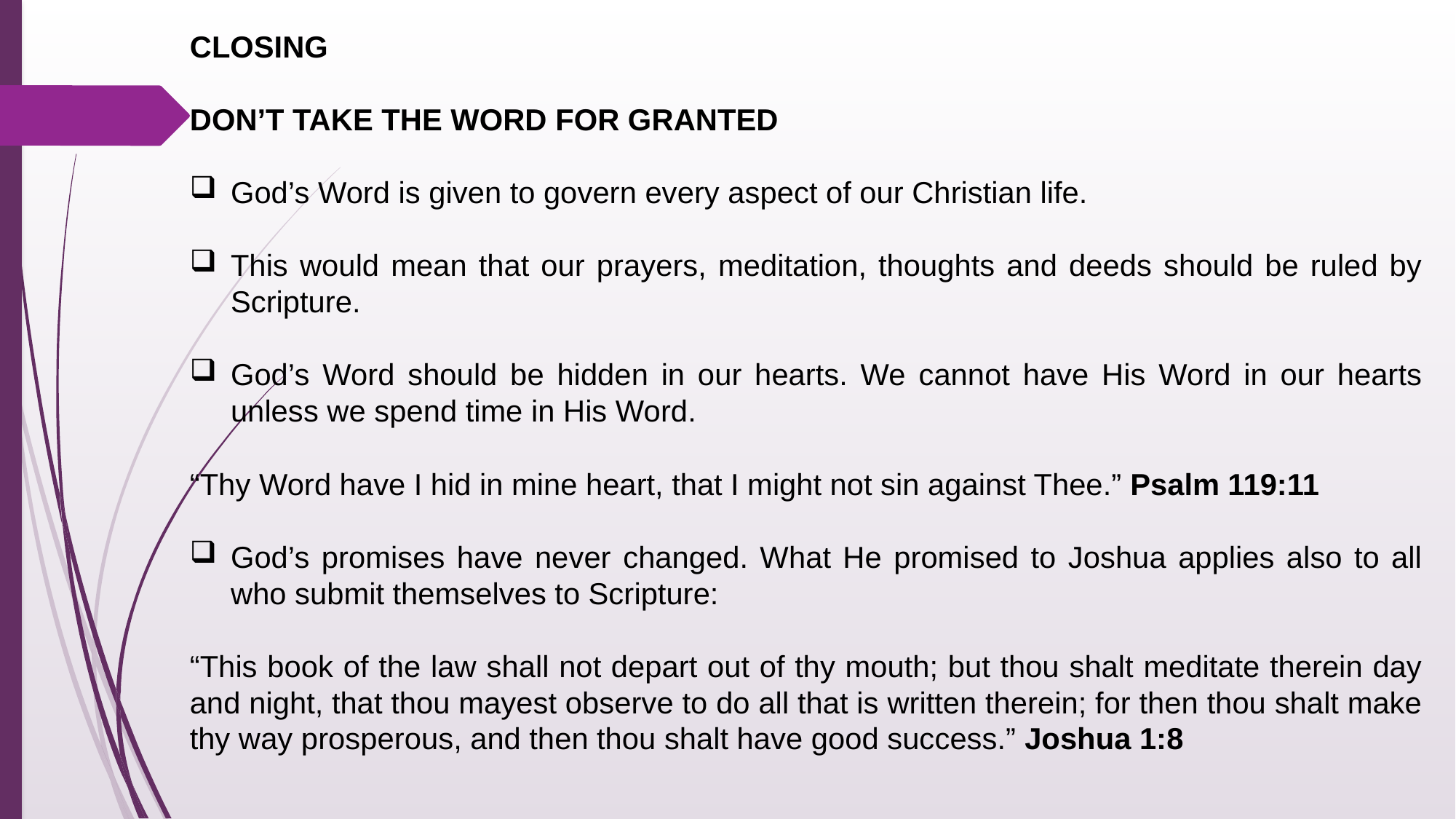

CLOSING

DON’T TAKE THE WORD FOR GRANTED

God’s Word is given to govern every aspect of our Christian life.

This would mean that our prayers, meditation, thoughts and deeds should be ruled by Scripture.

God’s Word should be hidden in our hearts. We cannot have His Word in our hearts unless we spend time in His Word.

“Thy Word have I hid in mine heart, that I might not sin against Thee.” Psalm 119:11

God’s promises have never changed. What He promised to Joshua applies also to all who submit themselves to Scripture:

“This book of the law shall not depart out of thy mouth; but thou shalt meditate therein day and night, that thou mayest observe to do all that is written therein; for then thou shalt make thy way prosperous, and then thou shalt have good success.” Joshua 1:8